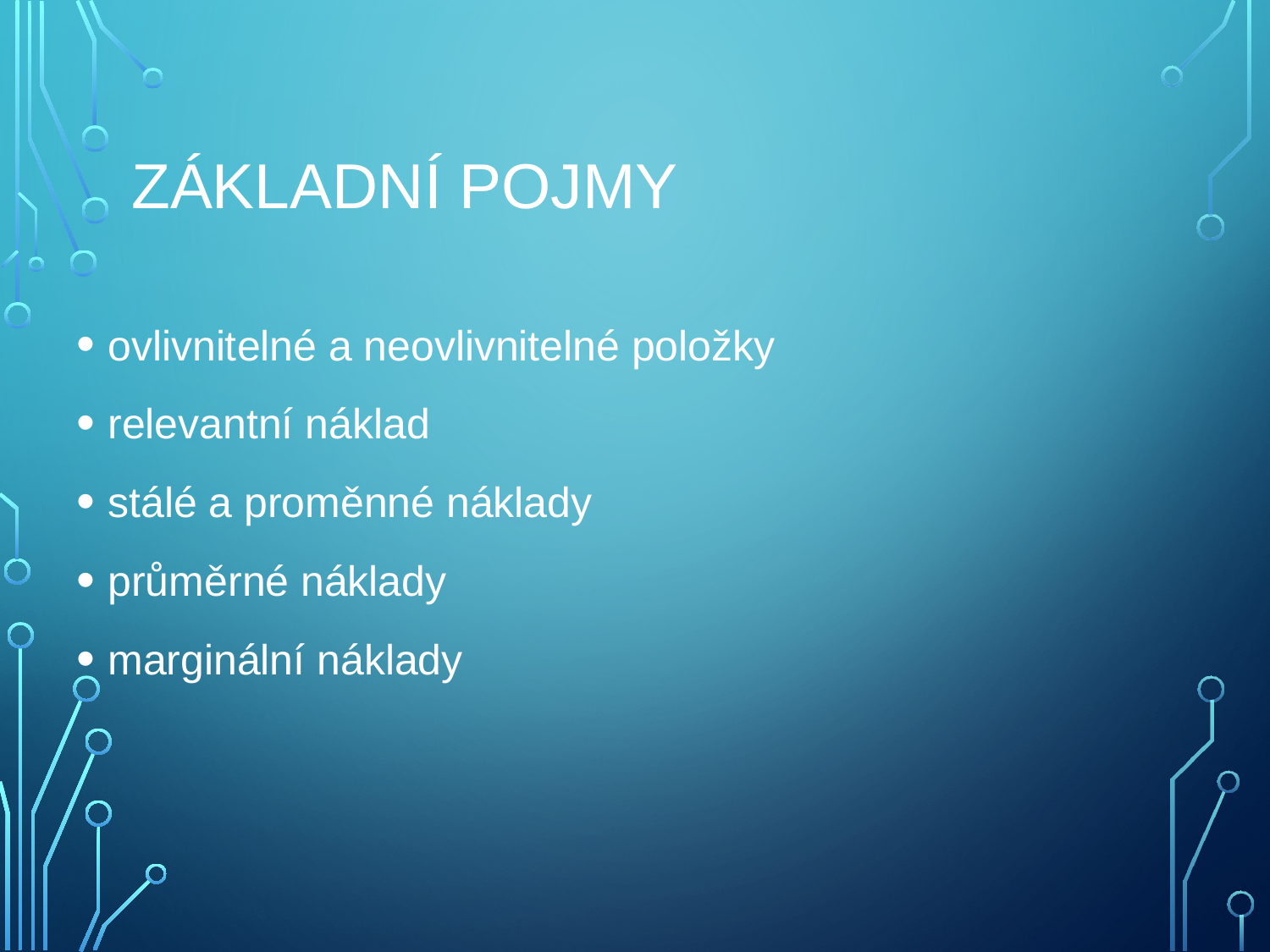

# Základní pojmy
ovlivnitelné a neovlivnitelné položky
relevantní náklad
stálé a proměnné náklady
průměrné náklady
marginální náklady